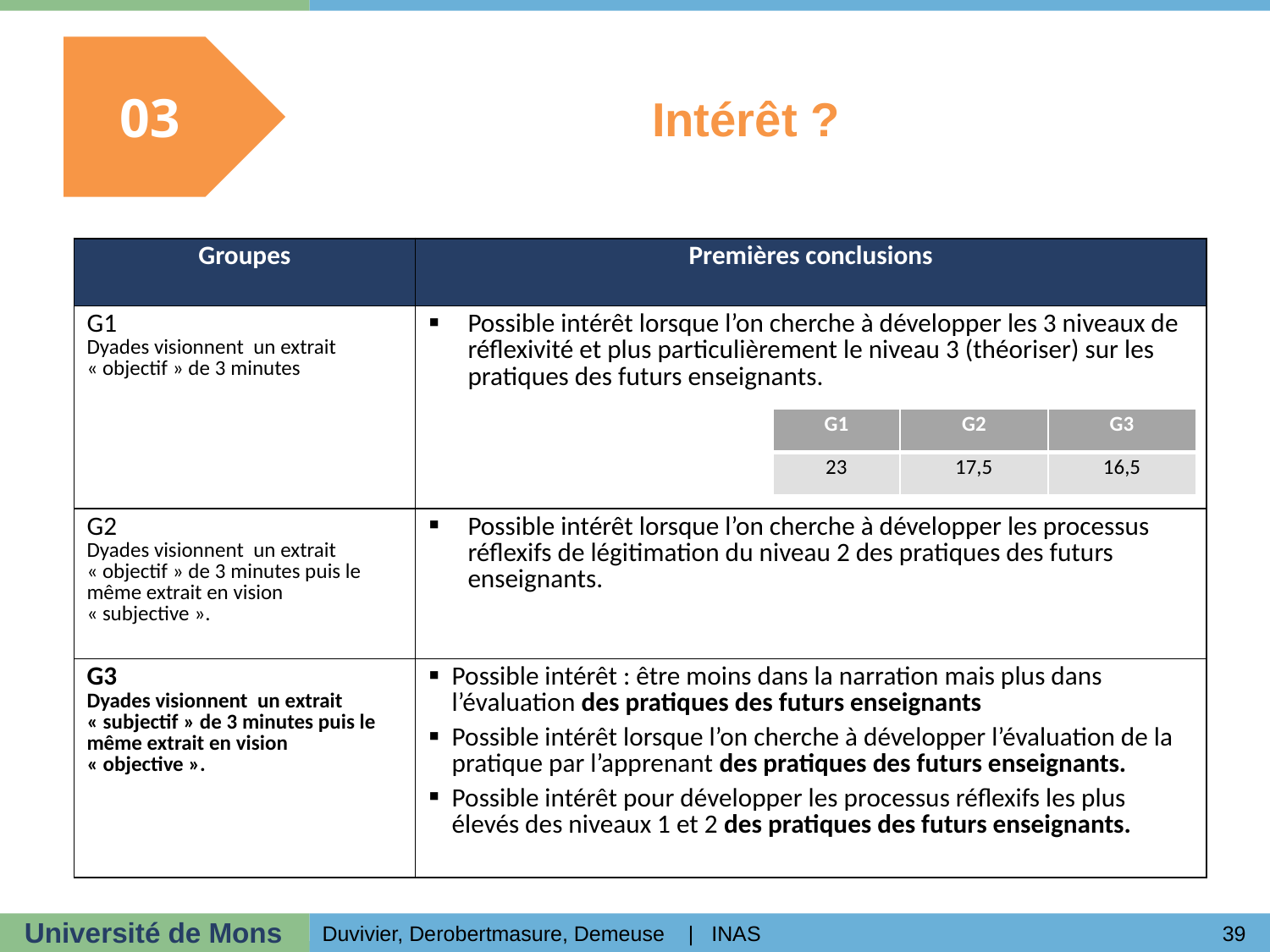

# Intérêt ?
03
| Groupes | Premières conclusions |
| --- | --- |
| G1 Dyades visionnent un extrait « objectif » de 3 minutes | Possible intérêt lorsque l’on cherche à développer les 3 niveaux de réflexivité et plus particulièrement le niveau 3 (théoriser) sur les pratiques des futurs enseignants. |
| G2 Dyades visionnent un extrait « objectif » de 3 minutes puis le même extrait en vision « subjective ». | Possible intérêt lorsque l’on cherche à développer les processus réflexifs de légitimation du niveau 2 des pratiques des futurs enseignants. |
| G3 Dyades visionnent un extrait « subjectif » de 3 minutes puis le même extrait en vision « objective ». | Possible intérêt : être moins dans la narration mais plus dans l’évaluation des pratiques des futurs enseignants Possible intérêt lorsque l’on cherche à développer l’évaluation de la pratique par l’apprenant des pratiques des futurs enseignants. Possible intérêt pour développer les processus réflexifs les plus élevés des niveaux 1 et 2 des pratiques des futurs enseignants. |
| G1 | G2 | G3 |
| --- | --- | --- |
| 23 | 17,5 | 16,5 |
39
Duvivier, Derobertmasure, Demeuse    |   INAS